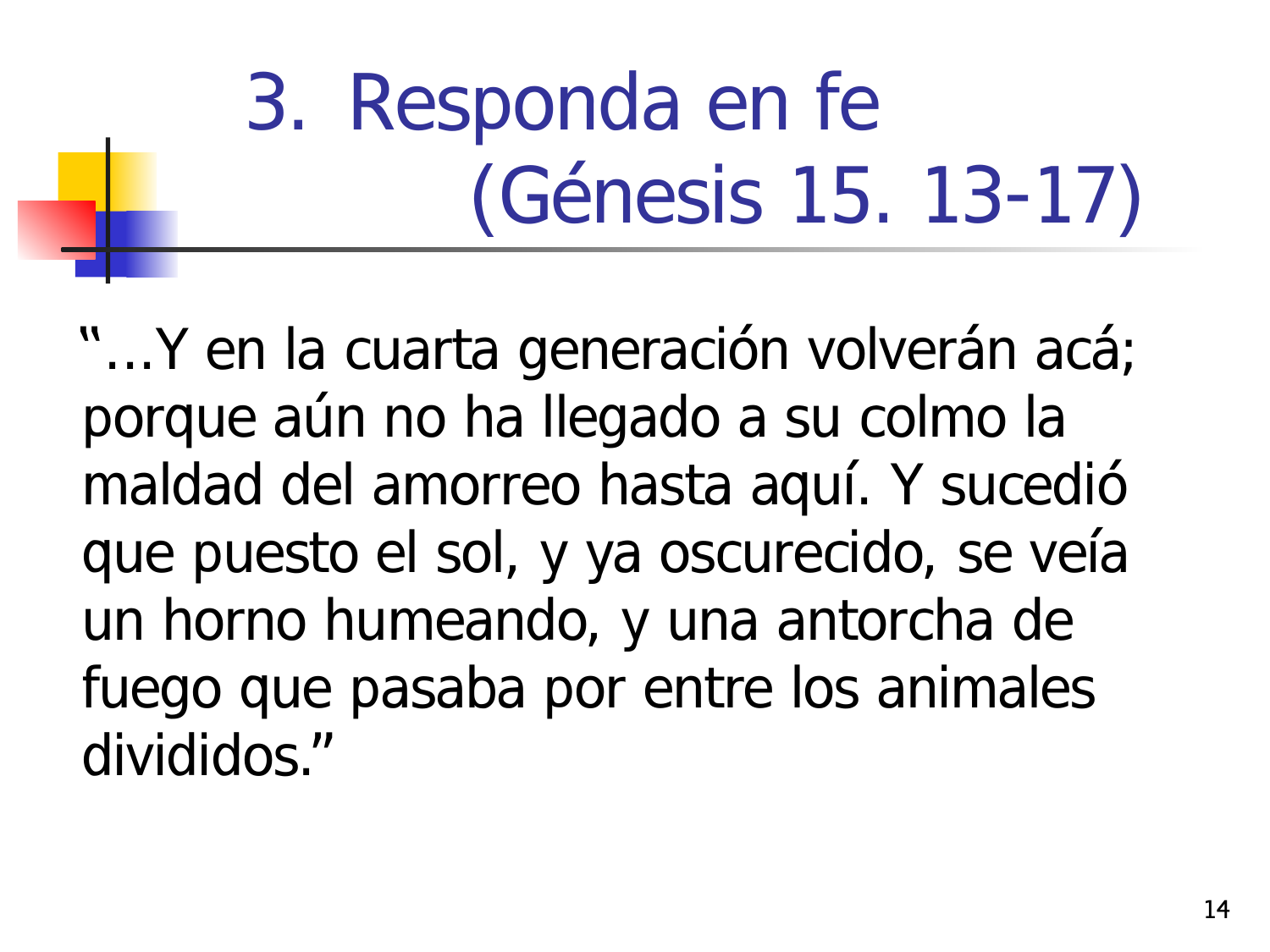

# Responda en fe                   (Génesis 15. 13-17)
“...Y en la cuarta generación volverán acá; porque aún no ha llegado a su colmo la maldad del amorreo hasta aquí. Y sucedió que puesto el sol, y ya oscurecido, se veía un horno humeando, y una antorcha de fuego que pasaba por entre los animales divididos.”

14